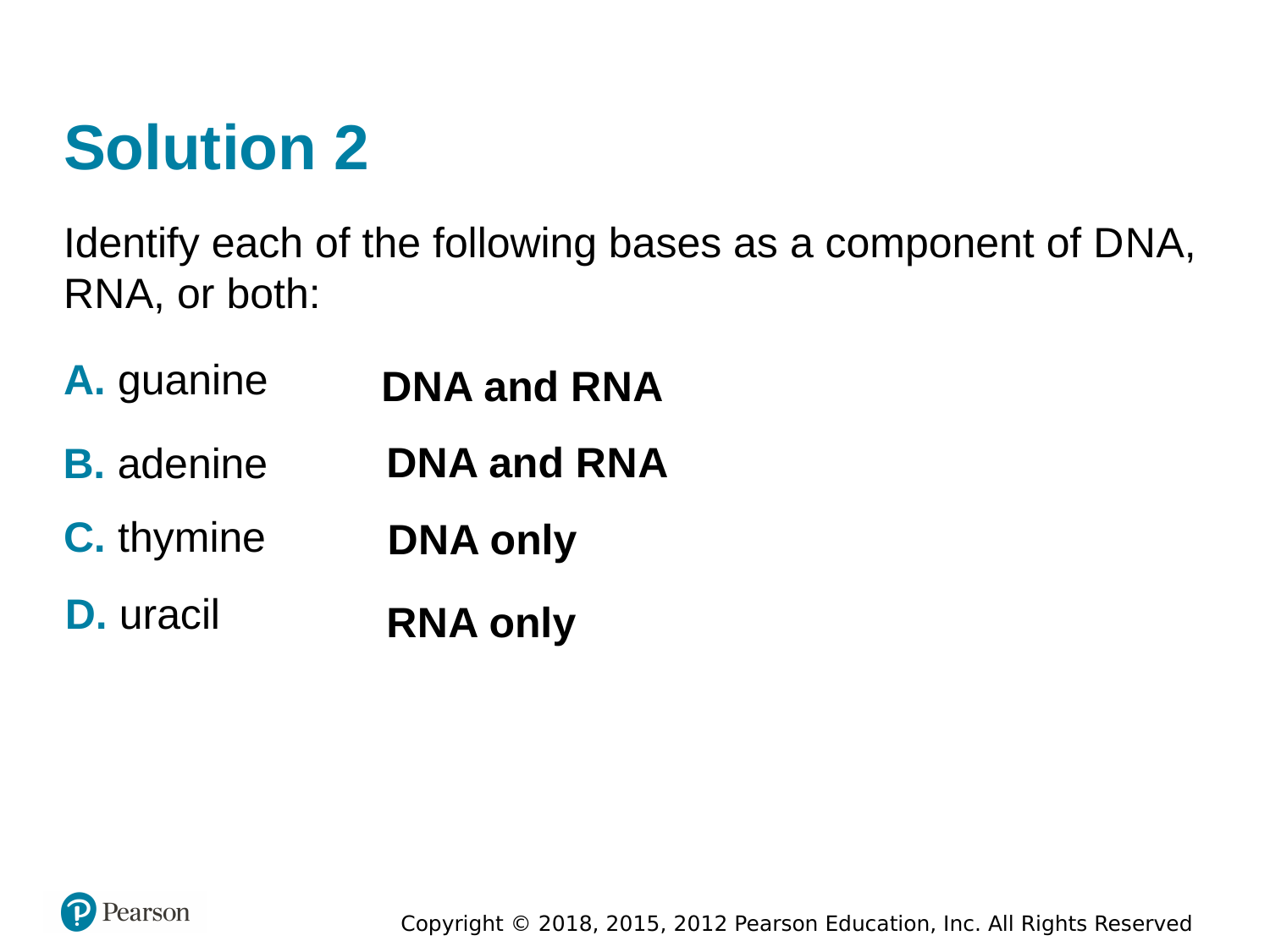

# Solution 2
Identify each of the following bases as a component of D N A, R N A, or both:
A. guanine
D N A and R N A
D N A and R N A
B. adenine
C. thymine
D N A only
D. uracil
R N A only